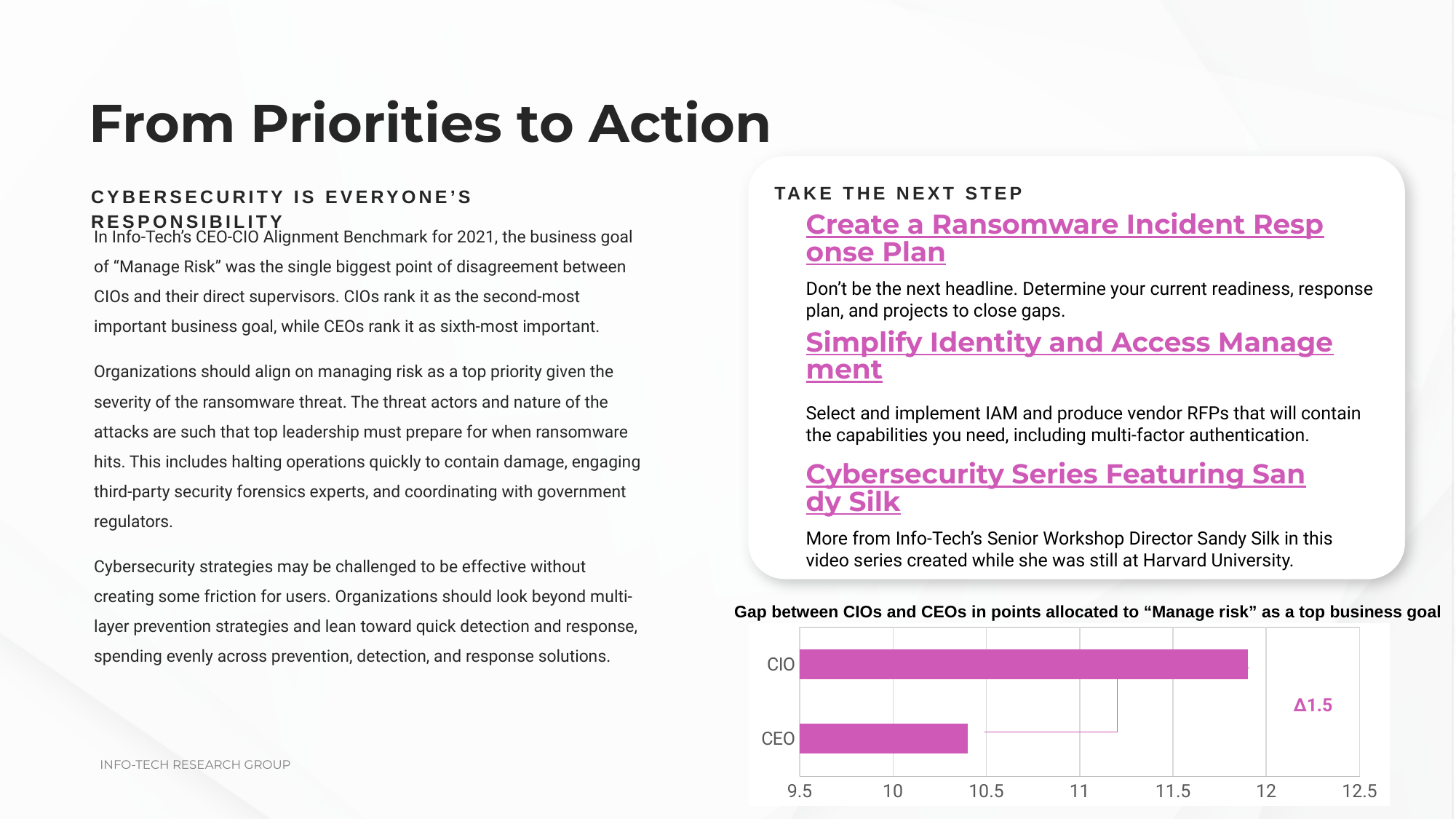

# From Priorities to Action

Take the next step
Cybersecurity is everyone’s responsibility
Create a Ransomware Incident Response Plan
In Info-Tech’s CEO-CIO Alignment Benchmark for 2021, the business goal of “Manage Risk” was the single biggest point of disagreement between CIOs and their direct supervisors. CIOs rank it as the second-most important business goal, while CEOs rank it as sixth-most important.
Organizations should align on managing risk as a top priority given the severity of the ransomware threat. The threat actors and nature of the attacks are such that top leadership must prepare for when ransomware hits. This includes halting operations quickly to contain damage, engaging third-party security forensics experts, and coordinating with government regulators.
Cybersecurity strategies may be challenged to be effective without creating some friction for users. Organizations should look beyond multi-layer prevention strategies and lean toward quick detection and response, spending evenly across prevention, detection, and response solutions.
Don’t be the next headline. Determine your current readiness, response plan, and projects to close gaps.
Simplify Identity and Access Management
Select and implement IAM and produce vendor RFPs that will contain the capabilities you need, including multi-factor authentication.
Cybersecurity Series Featuring Sandy Silk
More from Info-Tech’s Senior Workshop Director Sandy Silk in this video series created while she was still at Harvard University.
Gap between CIOs and CEOs in points allocated to “Manage risk” as a top business goal

### Chart

| Category | Series 1 |
|---|---|
| CEO | 10.4 |
| CIO | 11.9 |
∆1.5